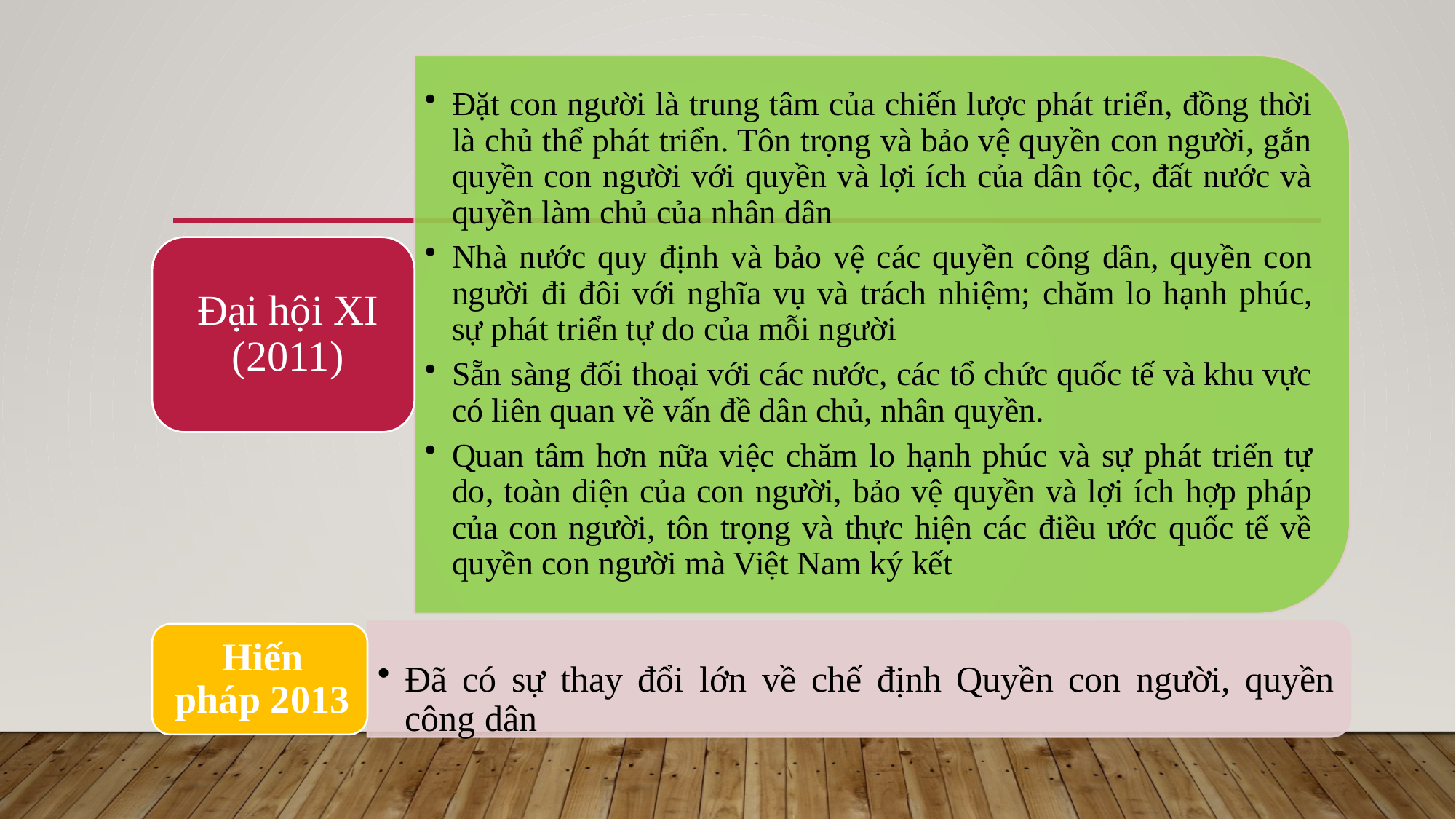

Đặt con người là trung tâm của chiến lược phát triển, đồng thời là chủ thể phát triển. Tôn trọng và bảo vệ quyền con người, gắn quyền con người với quyền và lợi ích của dân tộc, đất nước và quyền làm chủ của nhân dân
Nhà nước quy định và bảo vệ các quyền công dân, quyền con người đi đôi với nghĩa vụ và trách nhiệm; chăm lo hạnh phúc, sự phát triển tự do của mỗi người
Sẵn sàng đối thoại với các nước, các tổ chức quốc tế và khu vực có liên quan về vấn đề dân chủ, nhân quyền.
Quan tâm hơn nữa việc chăm lo hạnh phúc và sự phát triển tự do, toàn diện của con người, bảo vệ quyền và lợi ích hợp pháp của con người, tôn trọng và thực hiện các điều ước quốc tế về quyền con người mà Việt Nam ký kết
Đại hội XI (2011)

Đã có sự thay đổi lớn về chế định Quyền con người, quyền công dân
Hiến pháp 2013